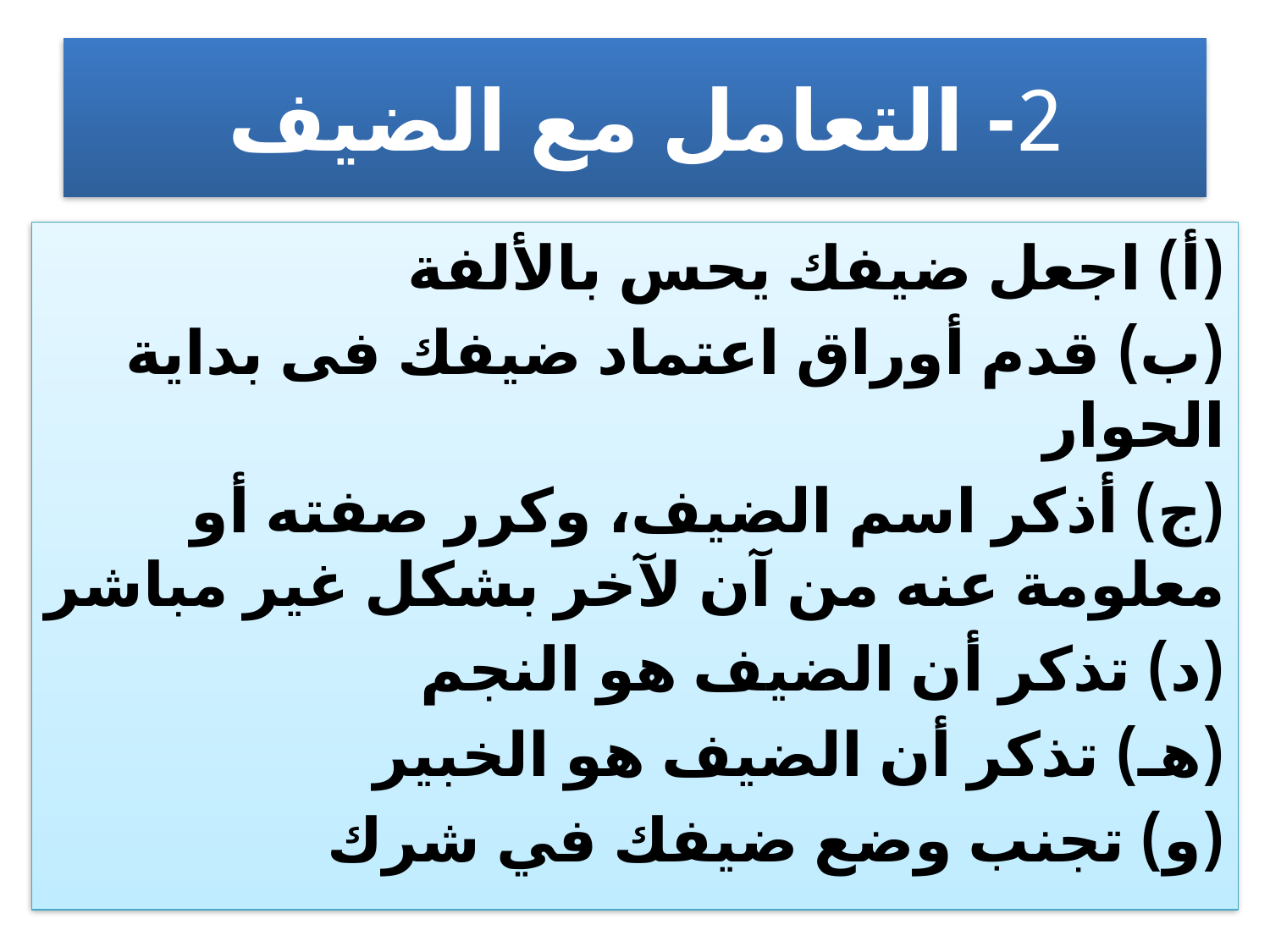

# 2- التعامل مع الضيف
(أ) اجعل ضيفك يحس بالألفة
(ب) قدم أوراق اعتماد ضيفك فى بداية الحوار
(ج) أذكر اسم الضيف، وكرر صفته أو معلومة عنه من آن لآخر بشكل غير مباشر
(د) تذكر أن الضيف هو النجم
(هـ) تذكر أن الضيف هو الخبير
(و) تجنب وضع ضيفك في شرك